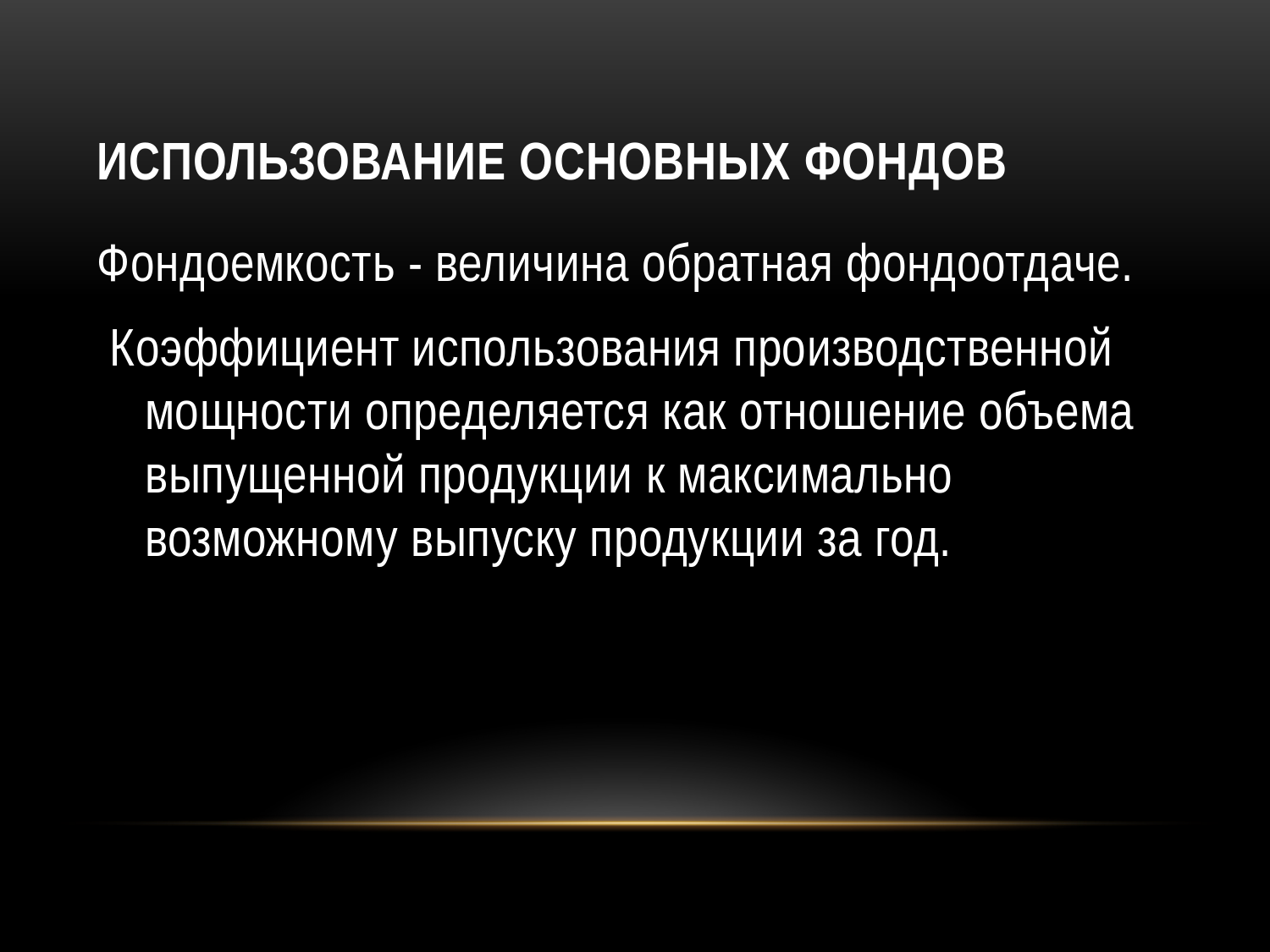

# Использование основных фондов
Фондоемкость - величина обратная фондоотдаче.
 Коэффициент использования производственной мощности определяется как отношение объема выпущенной продукции к максимально возможному выпуску продукции за год.